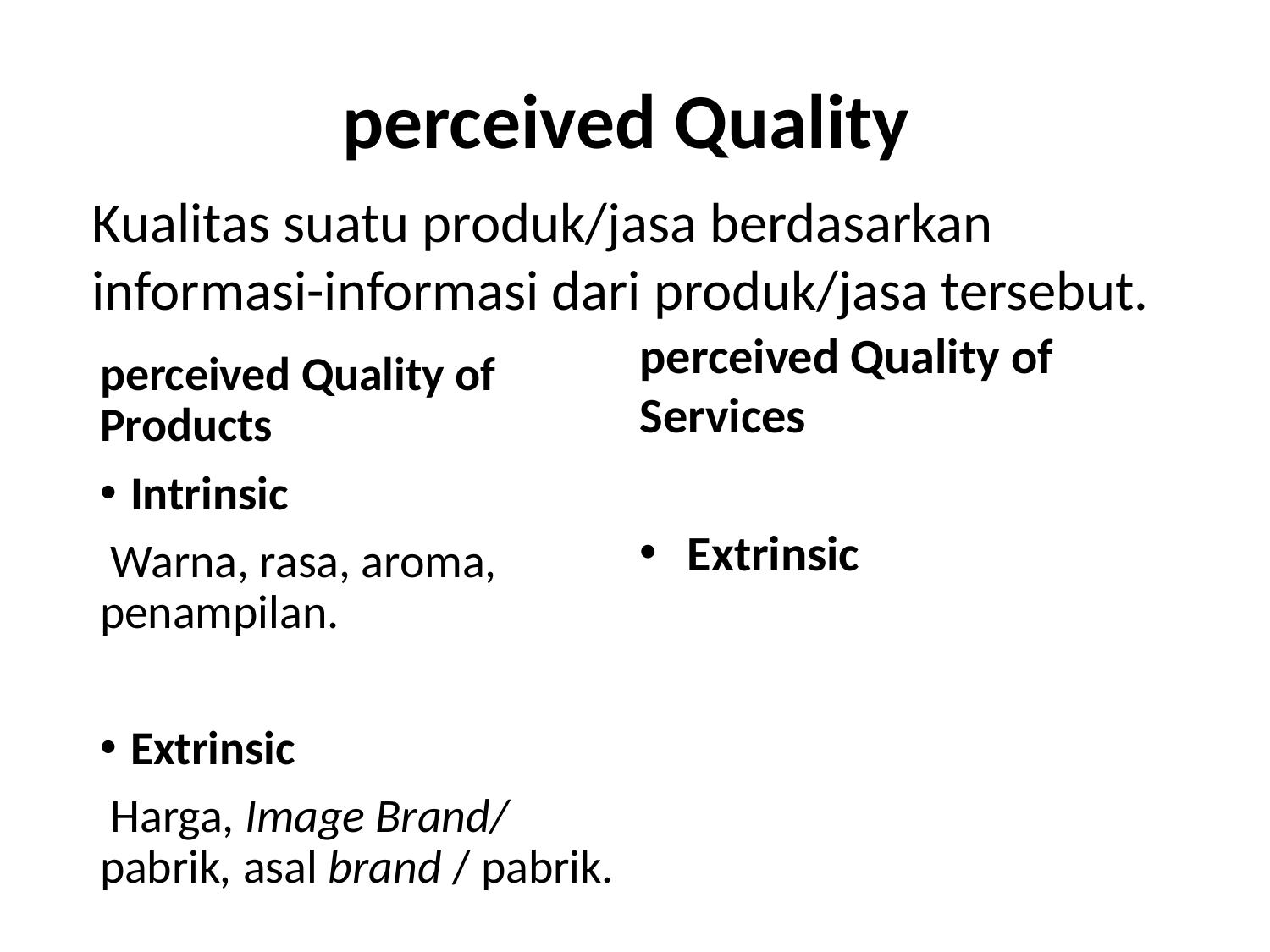

# perceived Quality
Kualitas suatu produk/jasa berdasarkan informasi-informasi dari produk/jasa tersebut.

perceived Quality of Services

Extrinsic

perceived Quality of Products
Intrinsic
 Warna, rasa, aroma, penampilan.

Extrinsic
 Harga, Image Brand/ pabrik, asal brand / pabrik.